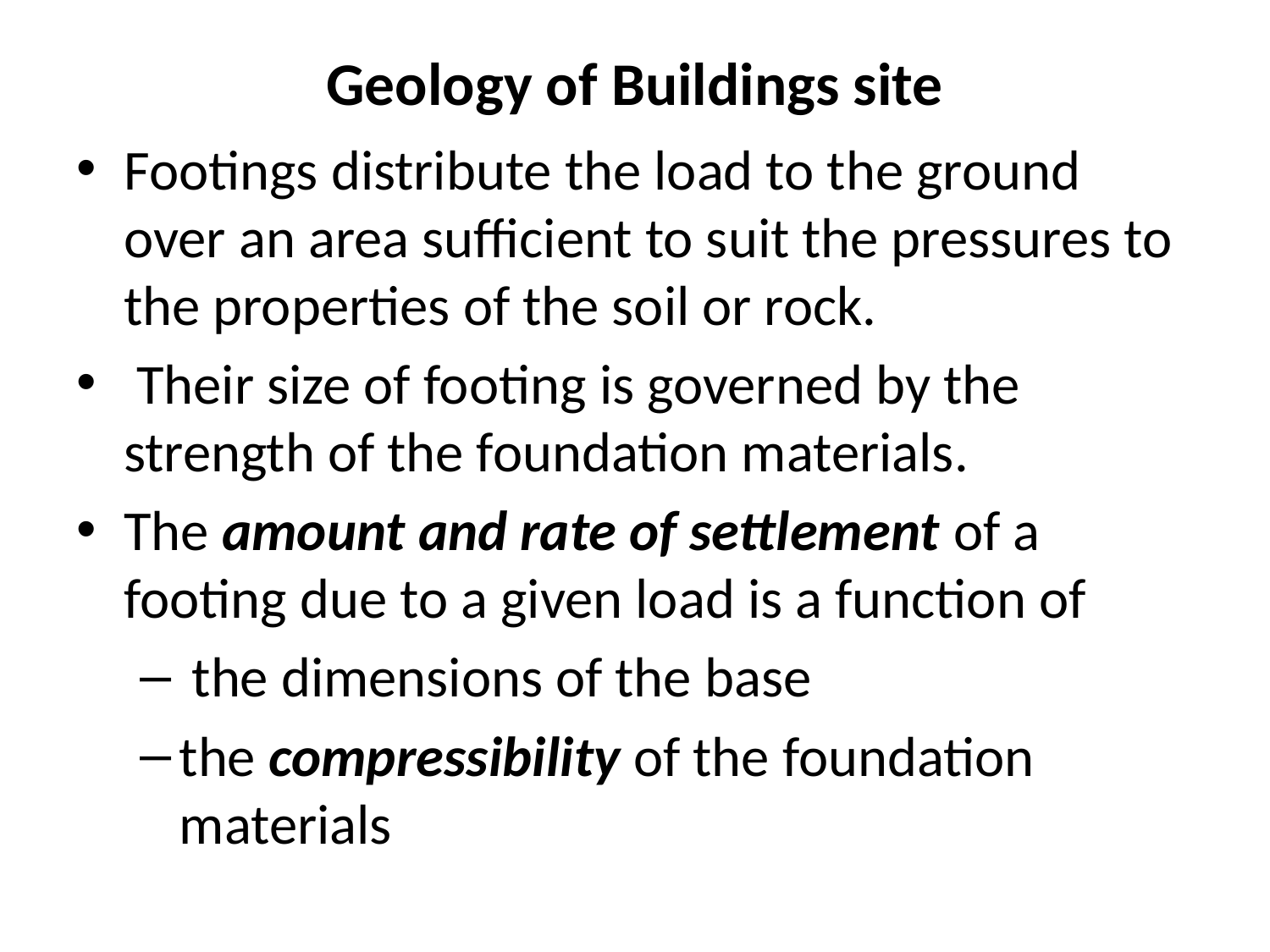

# Geology of Buildings site
Footings distribute the load to the ground over an area sufficient to suit the pressures to the properties of the soil or rock.
 Their size of footing is governed by the strength of the foundation materials.
The amount and rate of settlement of a footing due to a given load is a function of
 the dimensions of the base
the compressibility of the foundation materials